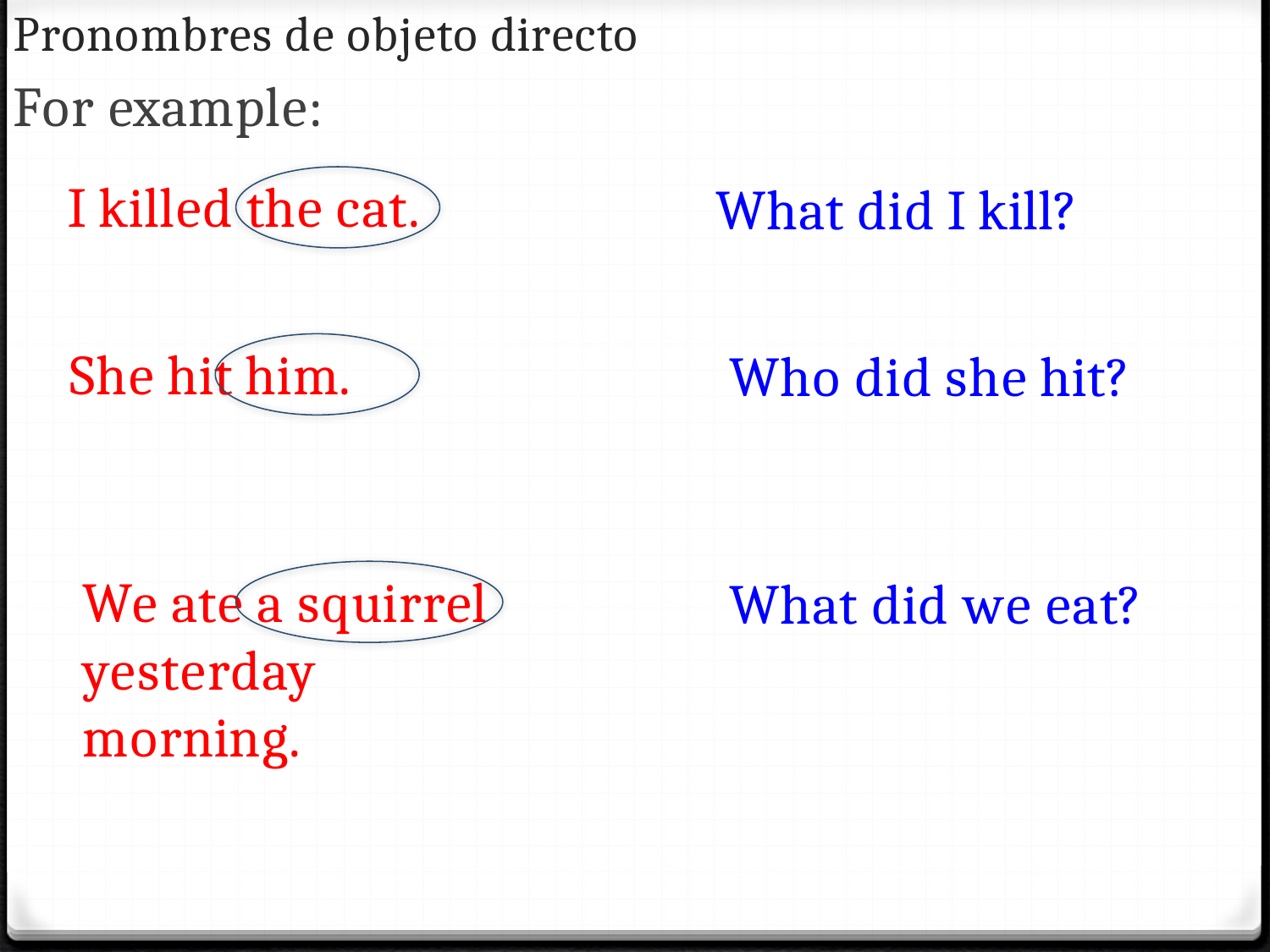

# Pronombres de objeto directo
For example:
I killed the cat.

What did I kill?
She hit him.

Who did she hit?
We ate a squirrel yesterday morning.
What did we eat?